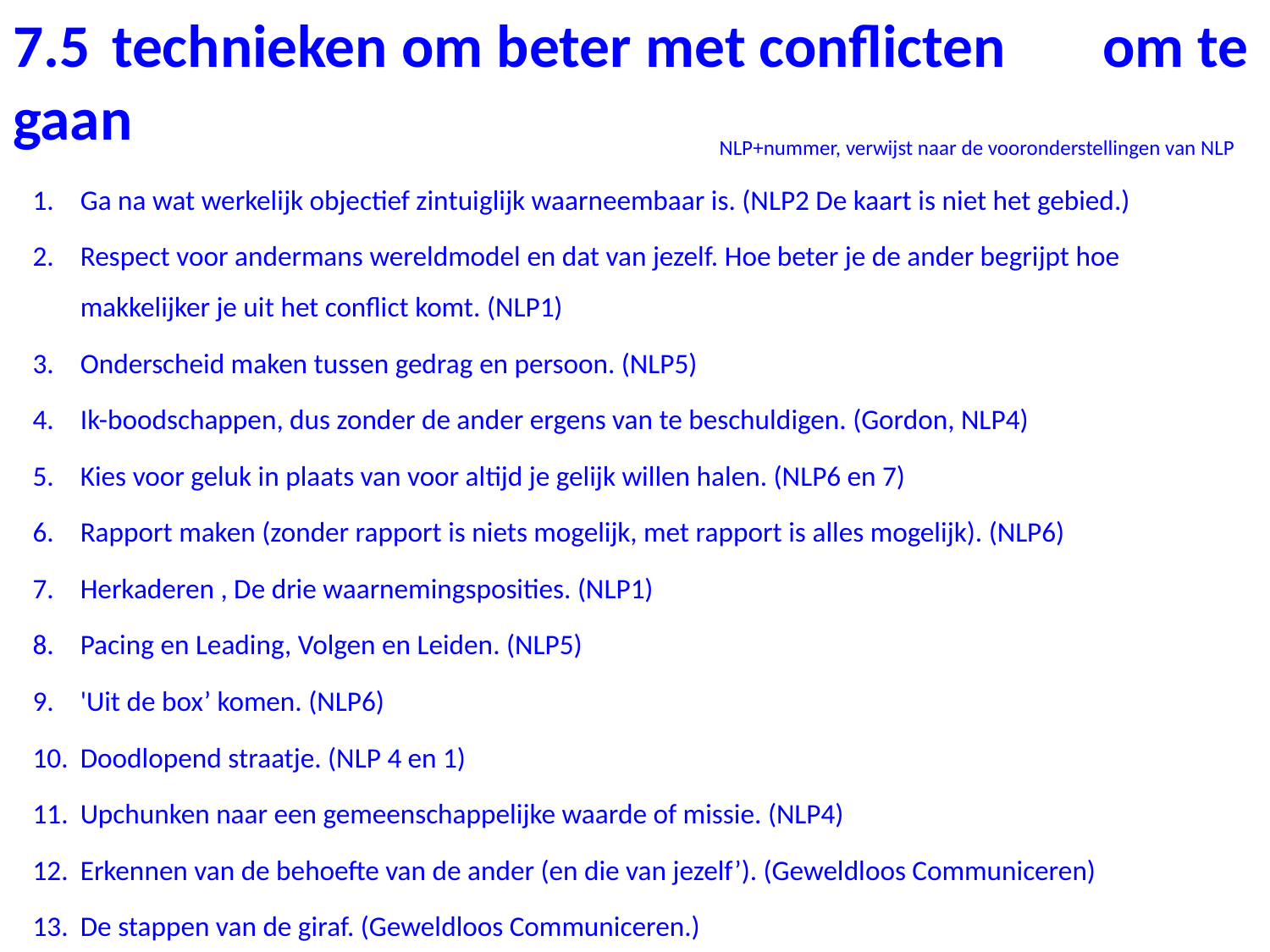

# 7.5	technieken om beter met conflicten 	om te gaan
NLP+nummer, verwijst naar de vooronderstellingen van NLP
Ga na wat werkelijk objectief zintuiglijk waarneembaar is. (NLP2 De kaart is niet het gebied.)
Respect voor andermans wereldmodel en dat van jezelf. Hoe beter je de ander begrijpt hoe makkelijker je uit het conflict komt. (NLP1)
Onderscheid maken tussen gedrag en persoon. (NLP5)
Ik-boodschappen, dus zonder de ander ergens van te beschuldigen. (Gordon, NLP4)
Kies voor geluk in plaats van voor altijd je gelijk willen halen. (NLP6 en 7)
Rapport maken (zonder rapport is niets mogelijk, met rapport is alles mogelijk). (NLP6)
Herkaderen , De drie waarnemingsposities. (NLP1)
Pacing en Leading, Volgen en Leiden. (NLP5)
'Uit de box’ komen. (NLP6)
Doodlopend straatje. (NLP 4 en 1)
Upchunken naar een gemeenschappelijke waarde of missie. (NLP4)
Erkennen van de behoefte van de ander (en die van jezelf’). (Geweldloos Communiceren)
De stappen van de giraf. (Geweldloos Communiceren.)